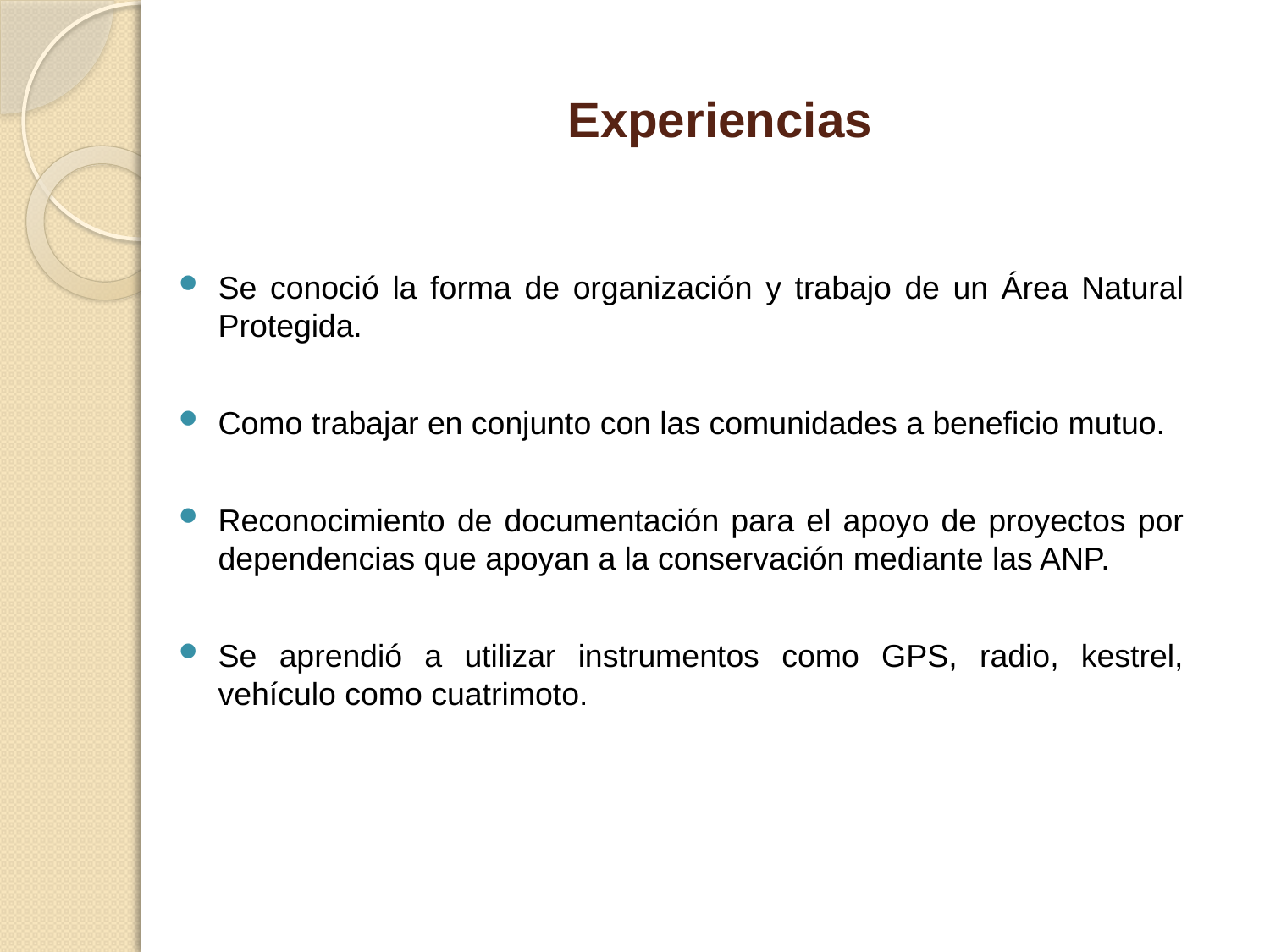

# Experiencias

Se conoció la forma de organización y trabajo de un Área Natural Protegida.

Como trabajar en conjunto con las comunidades a beneficio mutuo.

Reconocimiento de documentación para el apoyo de proyectos por dependencias que apoyan a la conservación mediante las ANP.

Se aprendió a utilizar instrumentos como GPS, radio, kestrel, vehículo como cuatrimoto.